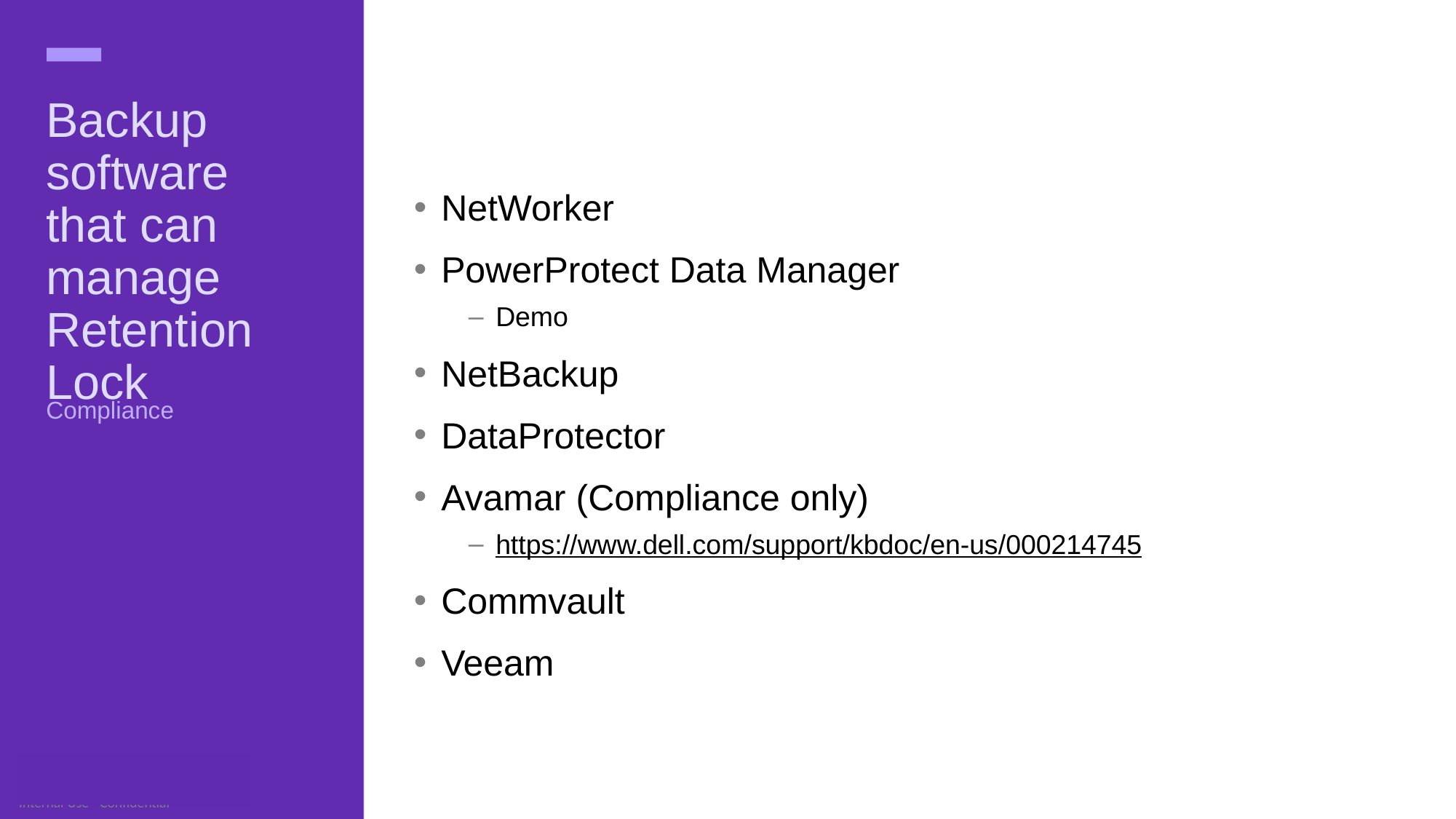

# Backup software that can manage Retention Lock
NetWorker
PowerProtect Data Manager
Demo
NetBackup
DataProtector
Avamar (Compliance only)
https://www.dell.com/support/kbdoc/en-us/000214745
Commvault
Veeam

Compliance